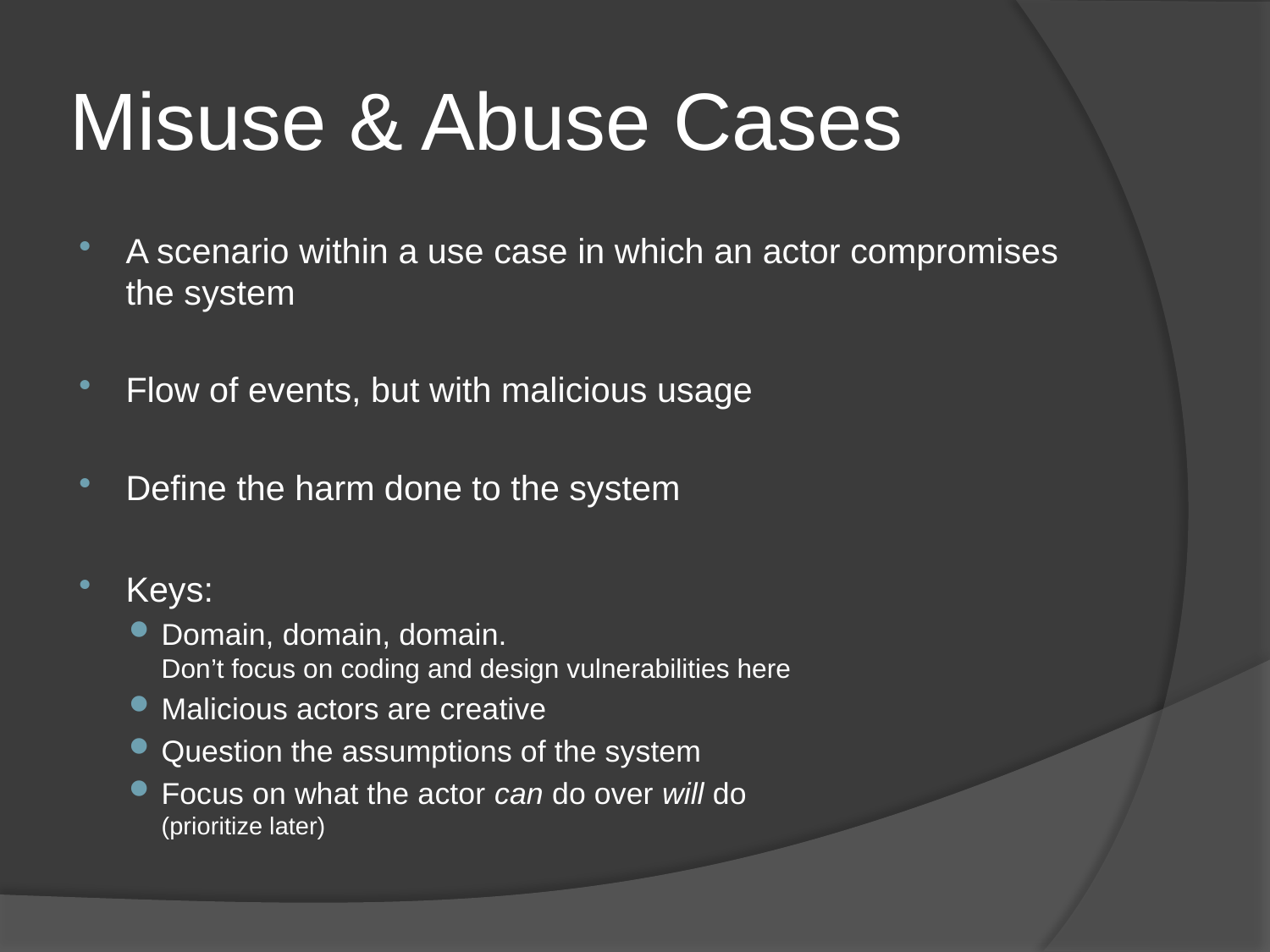

# Misuse & Abuse Cases
A scenario within a use case in which an actor compromises the system

Flow of events, but with malicious usage

Define the harm done to the system

Keys:
Domain, domain, domain.
Don’t focus on coding and design vulnerabilities here
Malicious actors are creative
Question the assumptions of the system
Focus on what the actor can do over will do
(prioritize later)